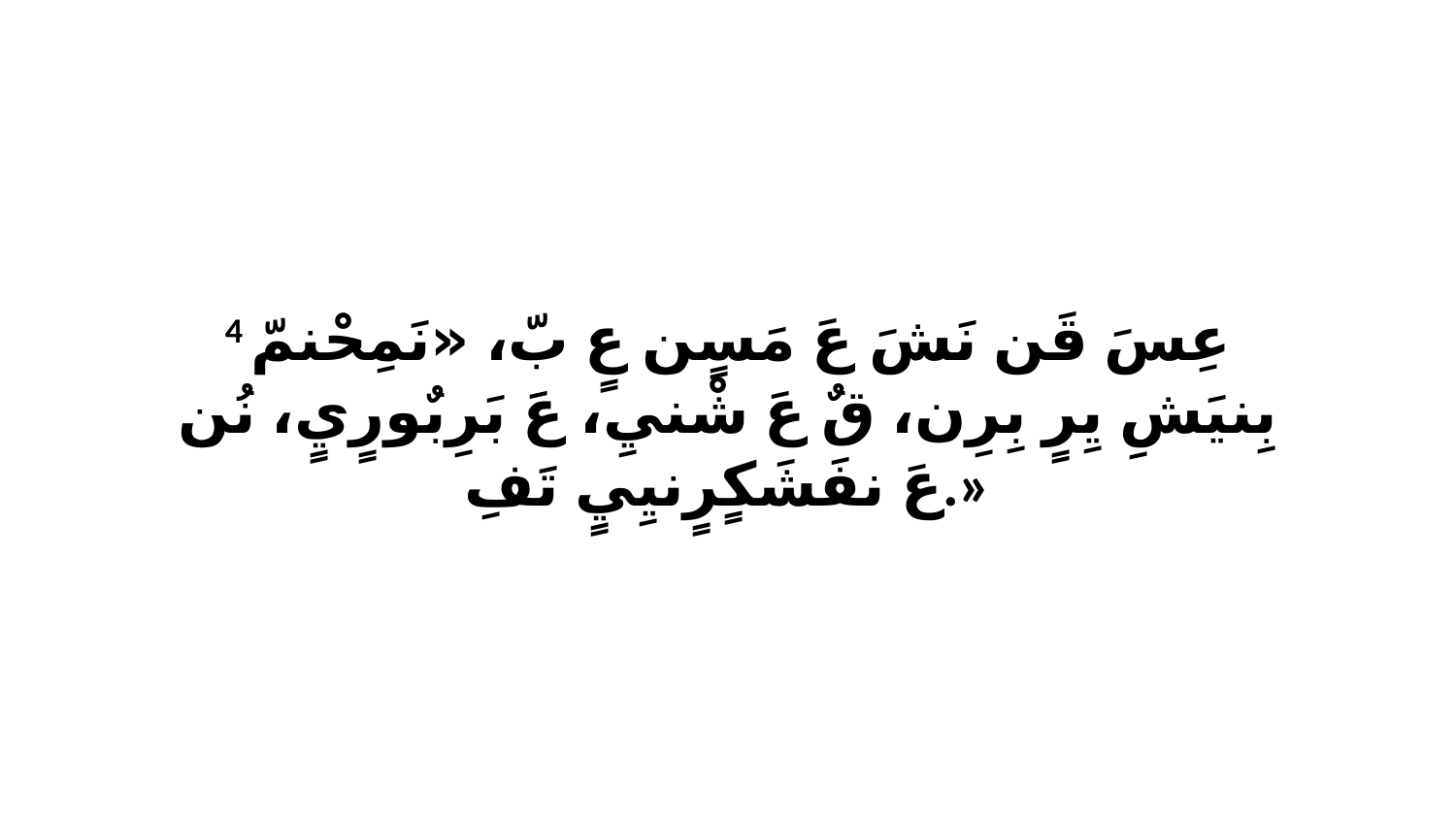

4 عِسَ قَن نَشَ عَ مَسٍن عٍ بّ، «نَمِحْنمّ بِنيَشِ يِرٍ بِرِن، قٌ عَ شْنيِ، عَ بَرِبٌورٍيٍ، نُن عَ نفَشَكٍرٍنيِيٍ تَفِ.»